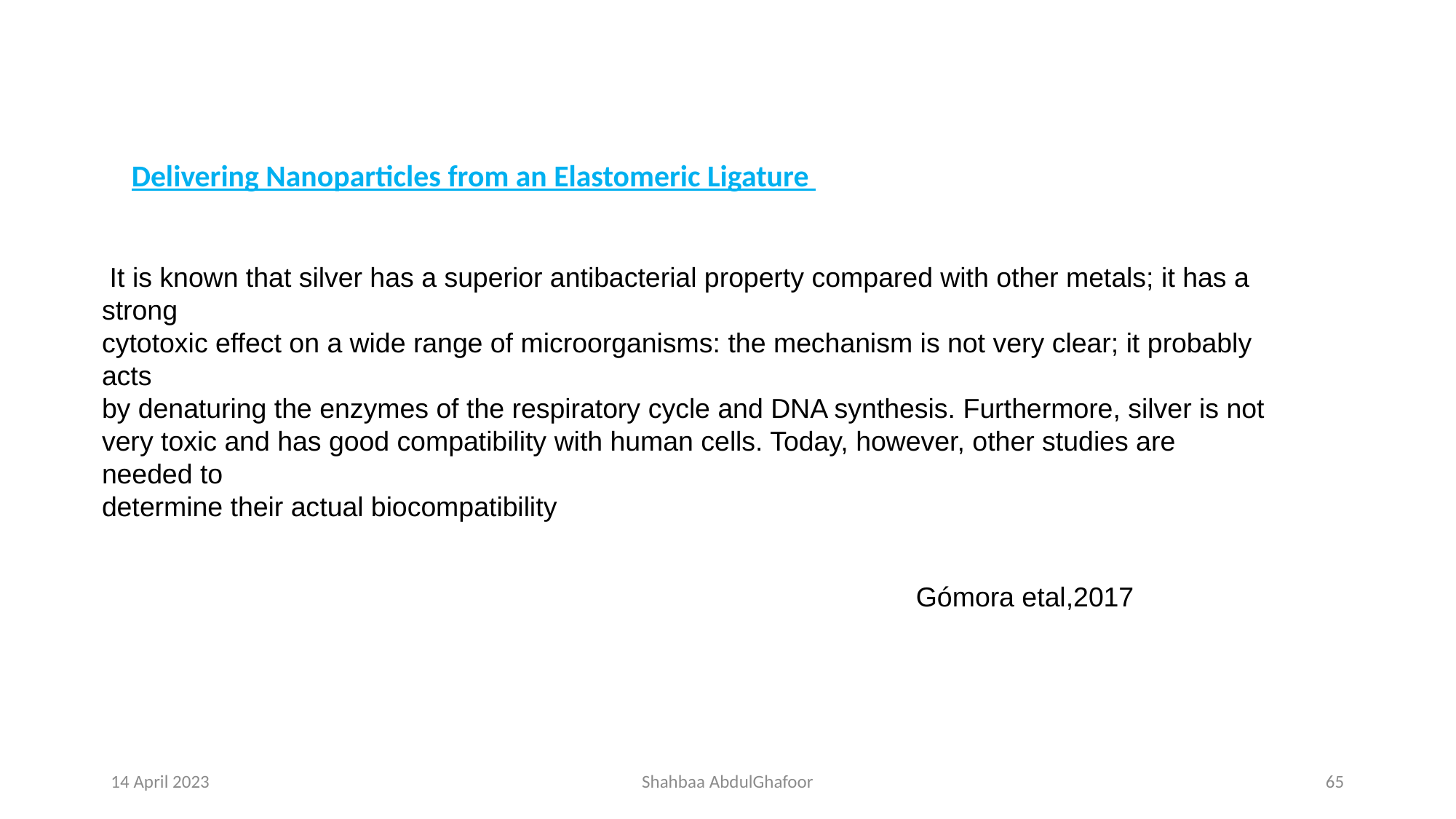

Delivering Nanoparticles from an Elastomeric Ligature
 It is known that silver has a superior antibacterial property compared with other metals; it has a strong
cytotoxic effect on a wide range of microorganisms: the mechanism is not very clear; it probably acts
by denaturing the enzymes of the respiratory cycle and DNA synthesis. Furthermore, silver is not
very toxic and has good compatibility with human cells. Today, however, other studies are needed to
determine their actual biocompatibility
Gómora etal,2017
14 April 2023
Shahbaa AbdulGhafoor
65